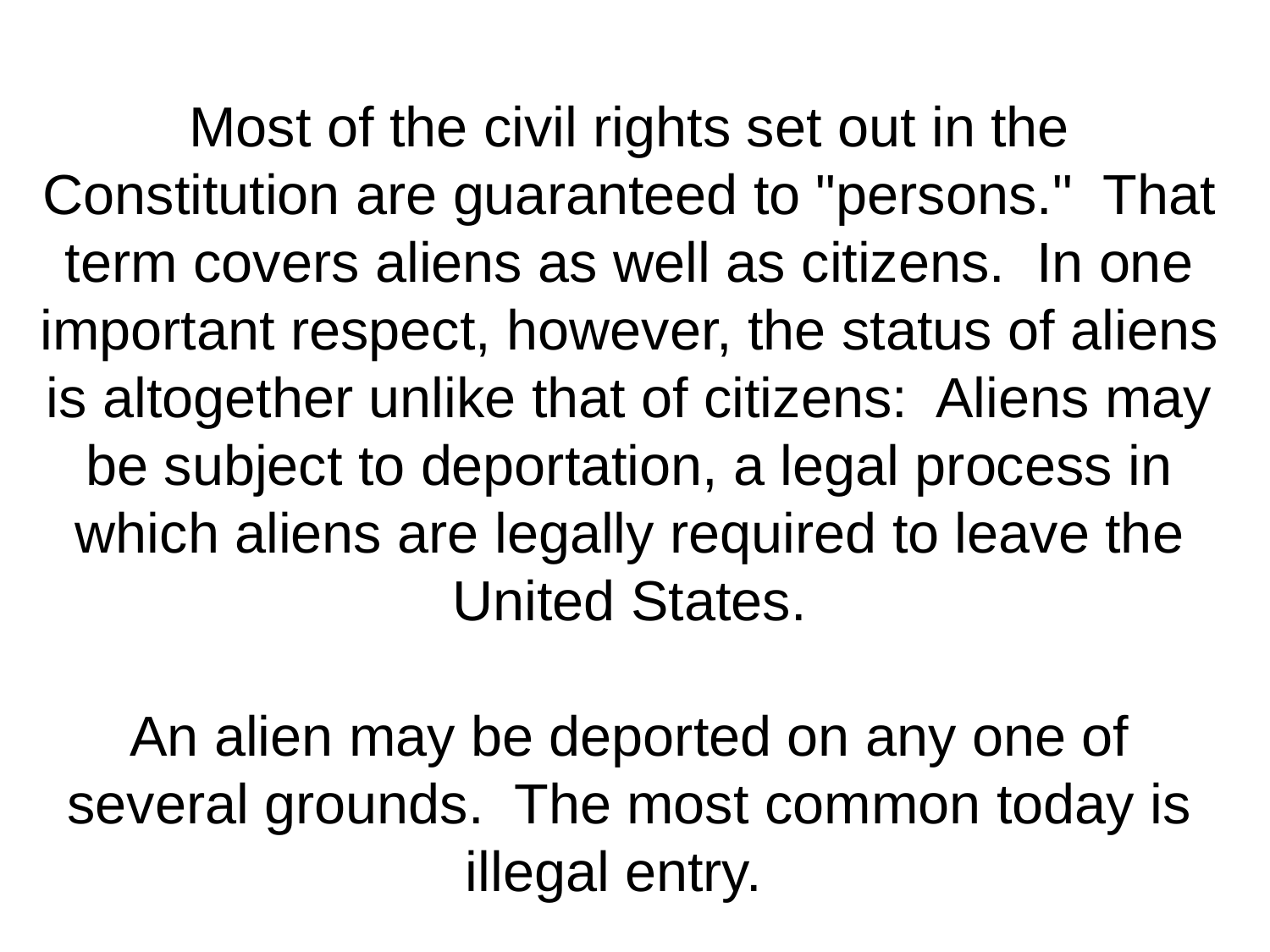

Most of the civil rights set out in the Constitution are guaranteed to "persons."  That term covers aliens as well as citizens.  In one important respect, however, the status of aliens is altogether unlike that of citizens:  Aliens may be subject to deportation, a legal process in which aliens are legally required to leave the United States.

An alien may be deported on any one of several grounds.  The most common today is illegal entry.